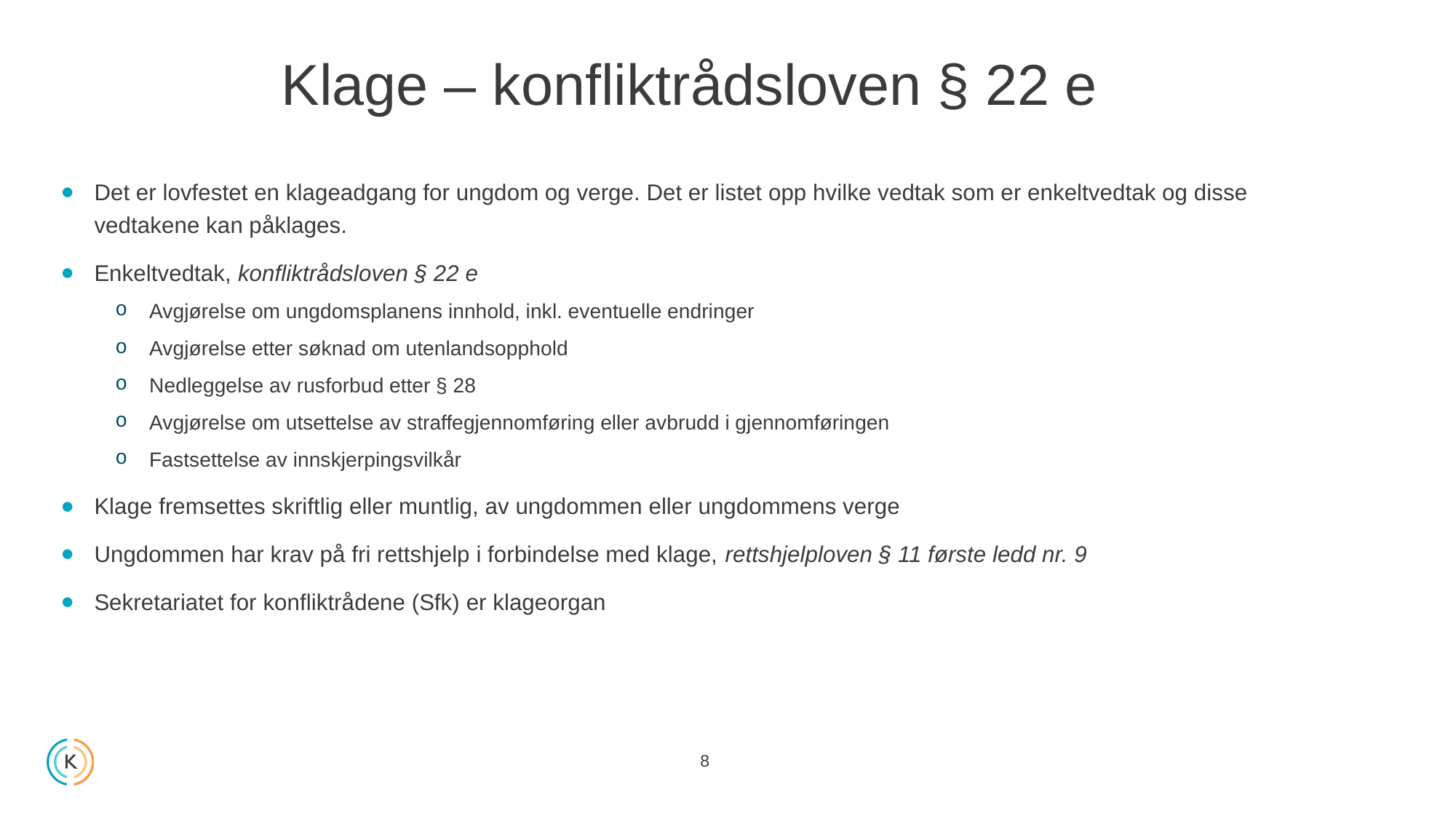

Klage – konfliktrådsloven § 22 e
Det er lovfestet en klageadgang for ungdom og verge. Det er listet opp hvilke vedtak som er enkeltvedtak og disse vedtakene kan påklages.
Enkeltvedtak, konfliktrådsloven § 22 e
Avgjørelse om ungdomsplanens innhold, inkl. eventuelle endringer
Avgjørelse etter søknad om utenlandsopphold
Nedleggelse av rusforbud etter § 28
Avgjørelse om utsettelse av straffegjennomføring eller avbrudd i gjennomføringen
Fastsettelse av innskjerpingsvilkår
Klage fremsettes skriftlig eller muntlig, av ungdommen eller ungdommens verge
Ungdommen har krav på fri rettshjelp i forbindelse med klage, rettshjelploven § 11 første ledd nr. 9
Sekretariatet for konfliktrådene (Sfk) er klageorgan

8